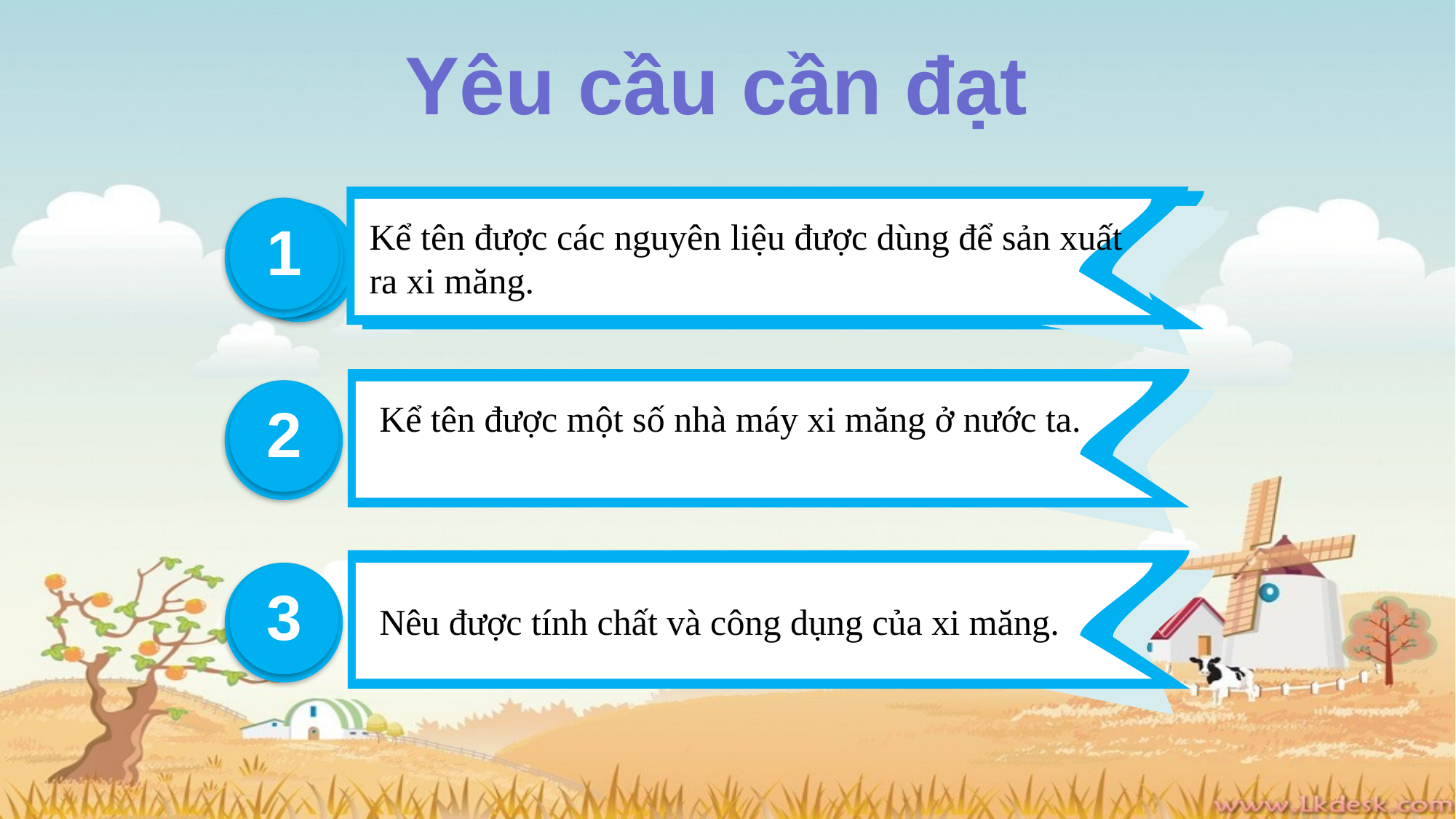

Yêu cầu cần đạt

1

1

Kể tên được các nguyên liệu được dùng để sản xuất ra xi măng.

2

 Kể tên được một số nhà máy xi măng ở nước ta.

3

 Nêu được tính chất và công dụng của xi măng.